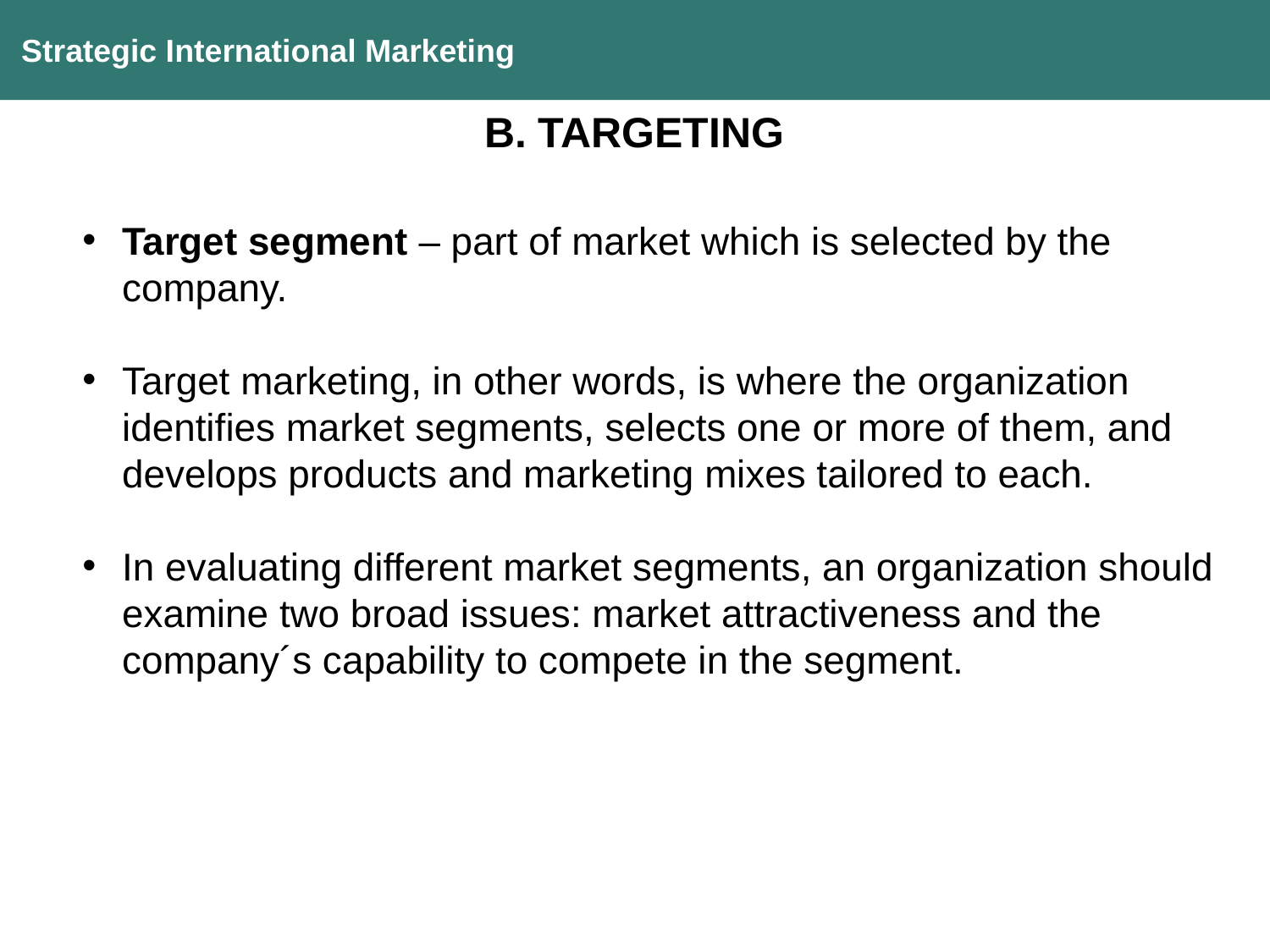

Strategic International Marketing
B. TARGETING
Target segment – part of market which is selected by the company.

Target marketing, in other words, is where the organization identifies market segments, selects one or more of them, and develops products and marketing mixes tailored to each.

In evaluating different market segments, an organization should examine two broad issues: market attractiveness and the company´s capability to compete in the segment.